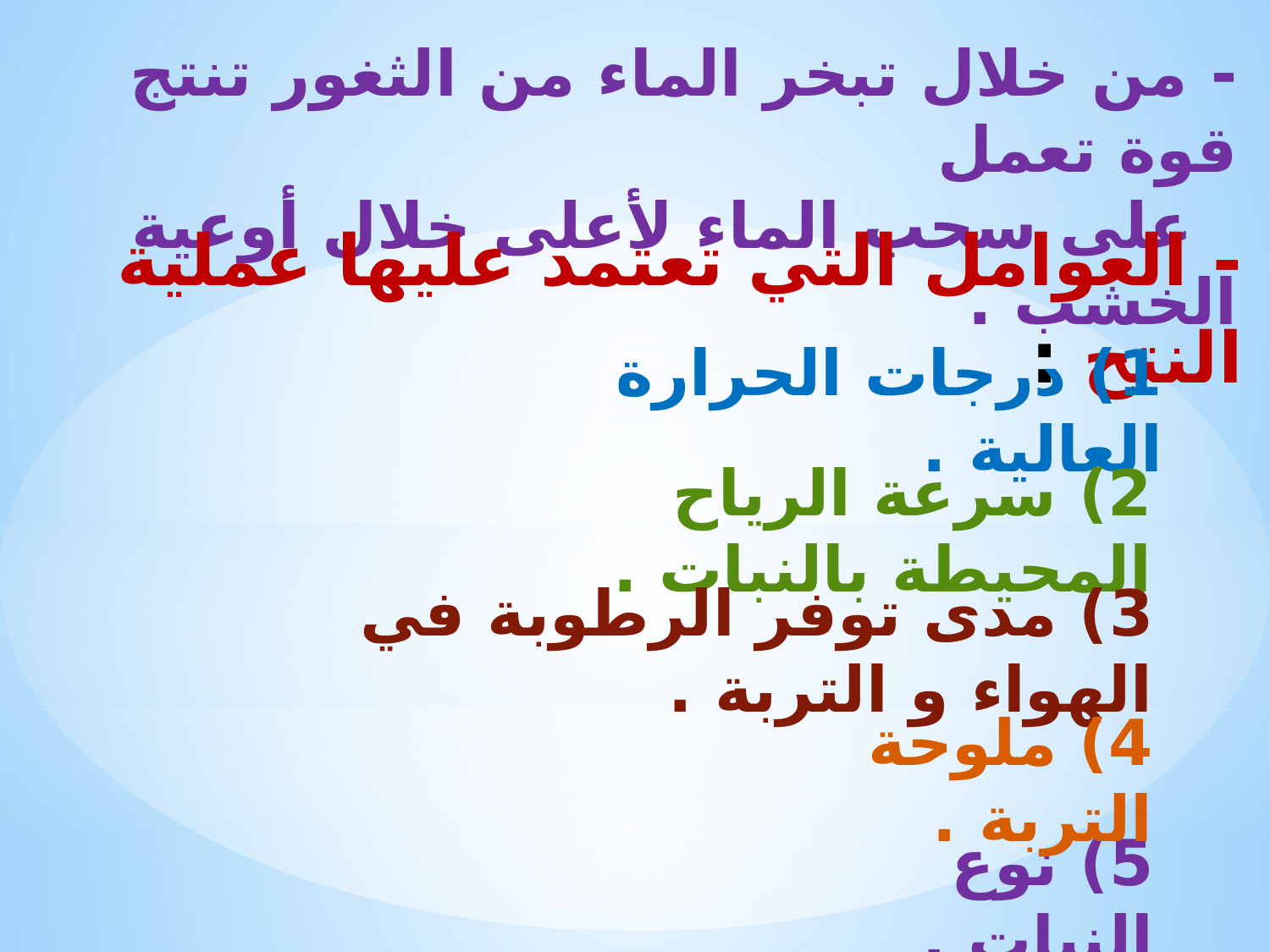

- من خلال تبخر الماء من الثغور تنتج قوة تعمل
  على سحب الماء لأعلى خلال أوعية الخشب .
- العوامل التي تعتمد عليها عملية النتح :
1) درجات الحرارة العالية .
2) سرعة الرياح المحيطة بالنبات .
3) مدى توفر الرطوبة في الهواء و التربة .
4) ملوحة التربة .
5) نوع النبات .